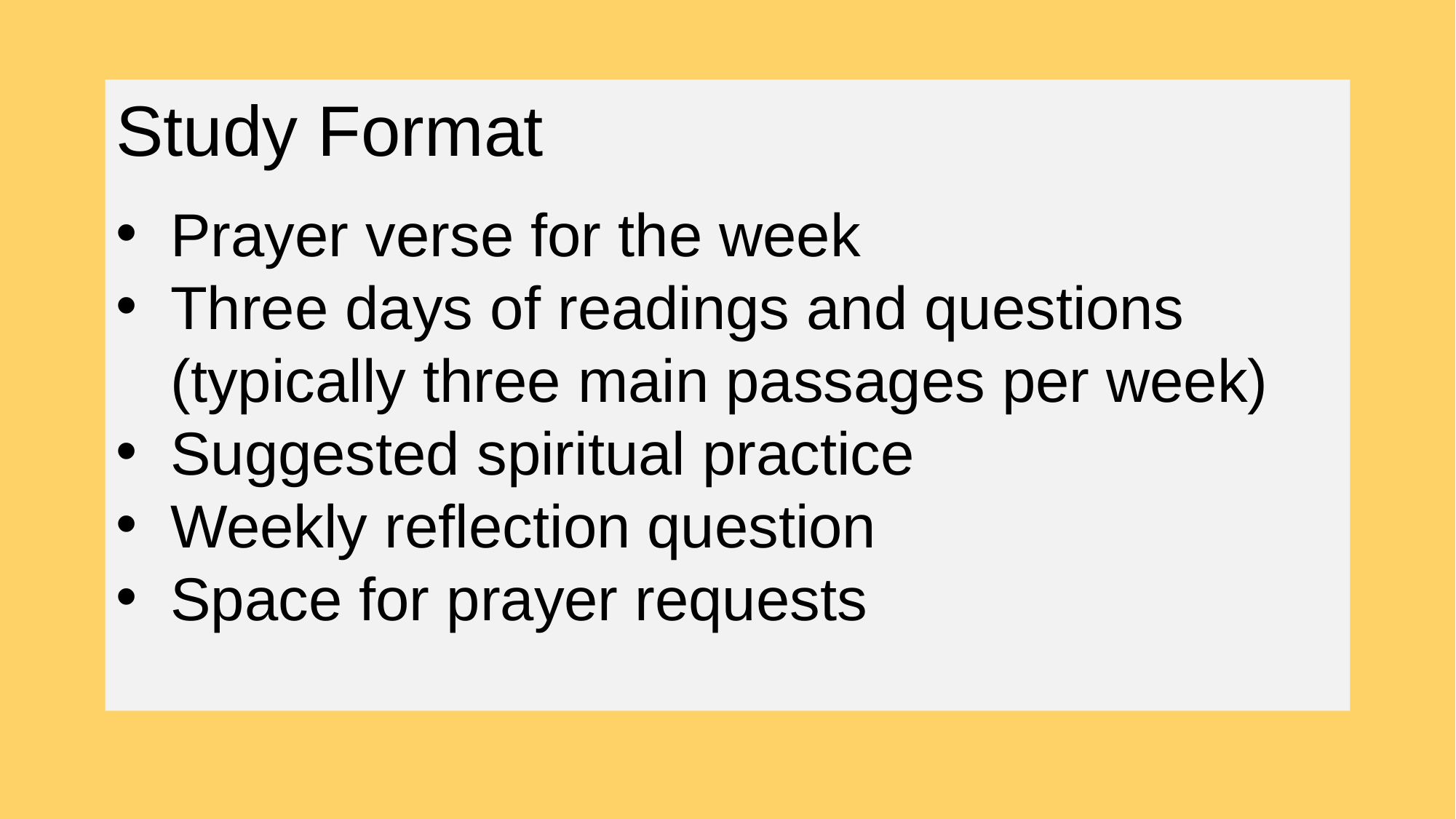

Study Format

Prayer verse for the week
Three days of readings and questions (typically three main passages per week)
Suggested spiritual practice
Weekly reflection question
Space for prayer requests